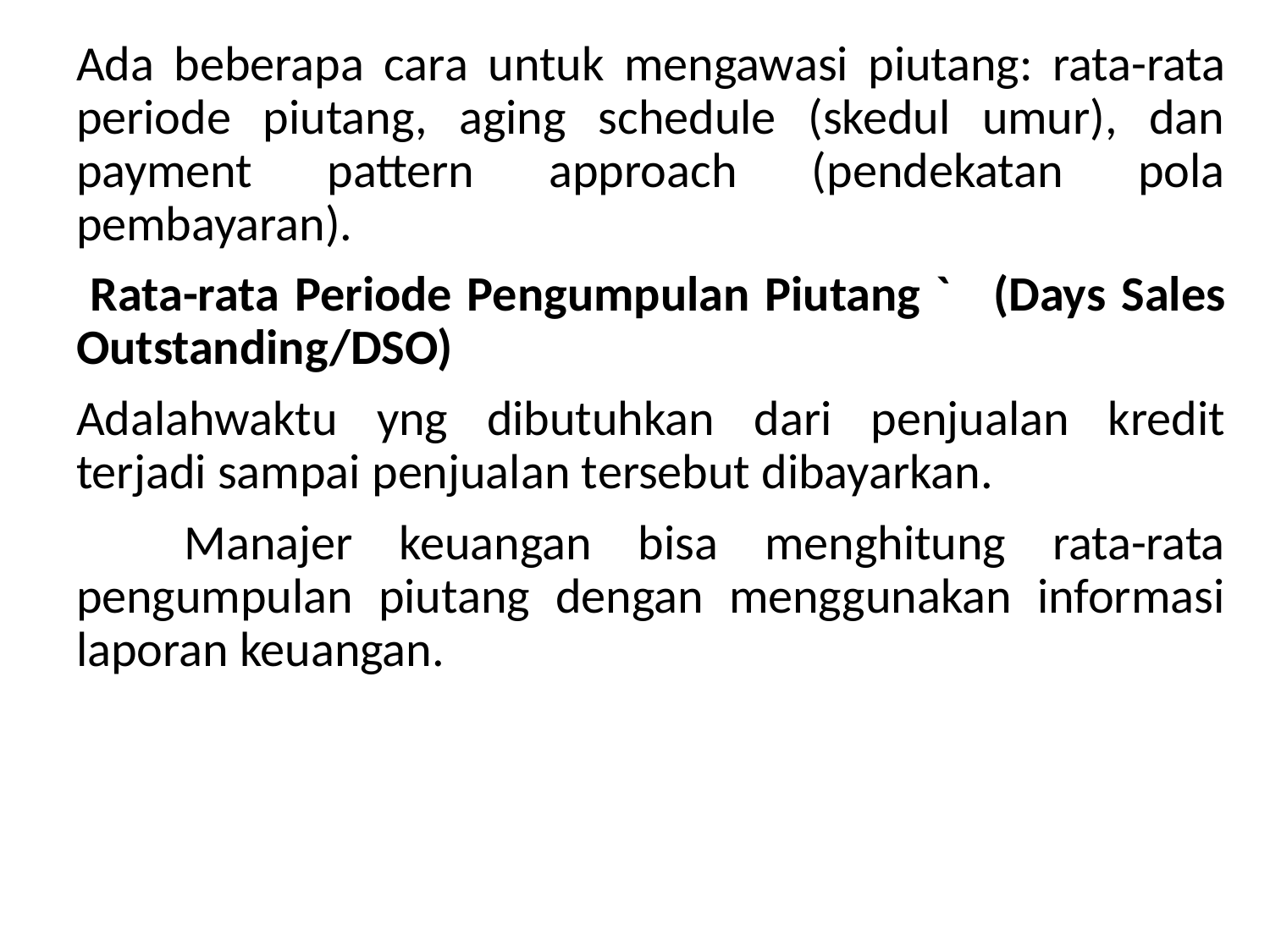

Ada beberapa cara untuk mengawasi piutang: rata-rata periode piutang, aging schedule (skedul umur), dan payment pattern approach (pendekatan pola pembayaran).
   Rata-rata Periode Pengumpulan Piutang `	(Days Sales Outstanding/DSO)
	Adalahwaktu yng dibutuhkan dari penjualan kredit terjadi sampai penjualan tersebut dibayarkan.
   Manajer keuangan bisa menghitung rata-rata pengumpulan piutang dengan menggunakan informasi laporan keuangan.